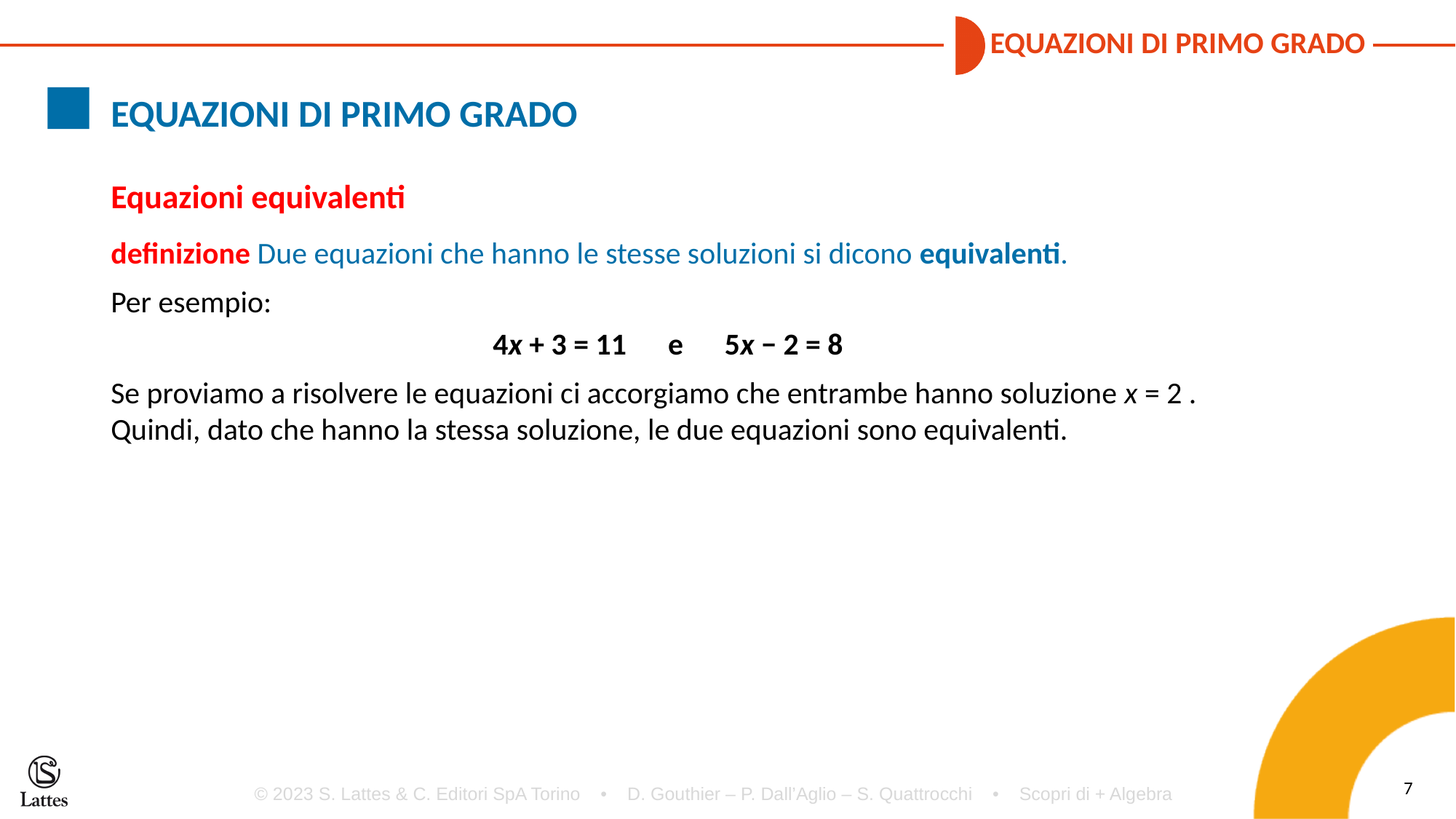

EQUAZIONI DI PRIMO GRADO
Equazioni equivalenti
definizione Due equazioni che hanno le stesse soluzioni si dicono equivalenti.
Per esempio:
4x + 3 = 11      e      5x − 2 = 8
Se proviamo a risolvere le equazioni ci accorgiamo che entrambe hanno soluzione x = 2 . Quindi, dato che hanno la stessa soluzione, le due equazioni sono equivalenti.